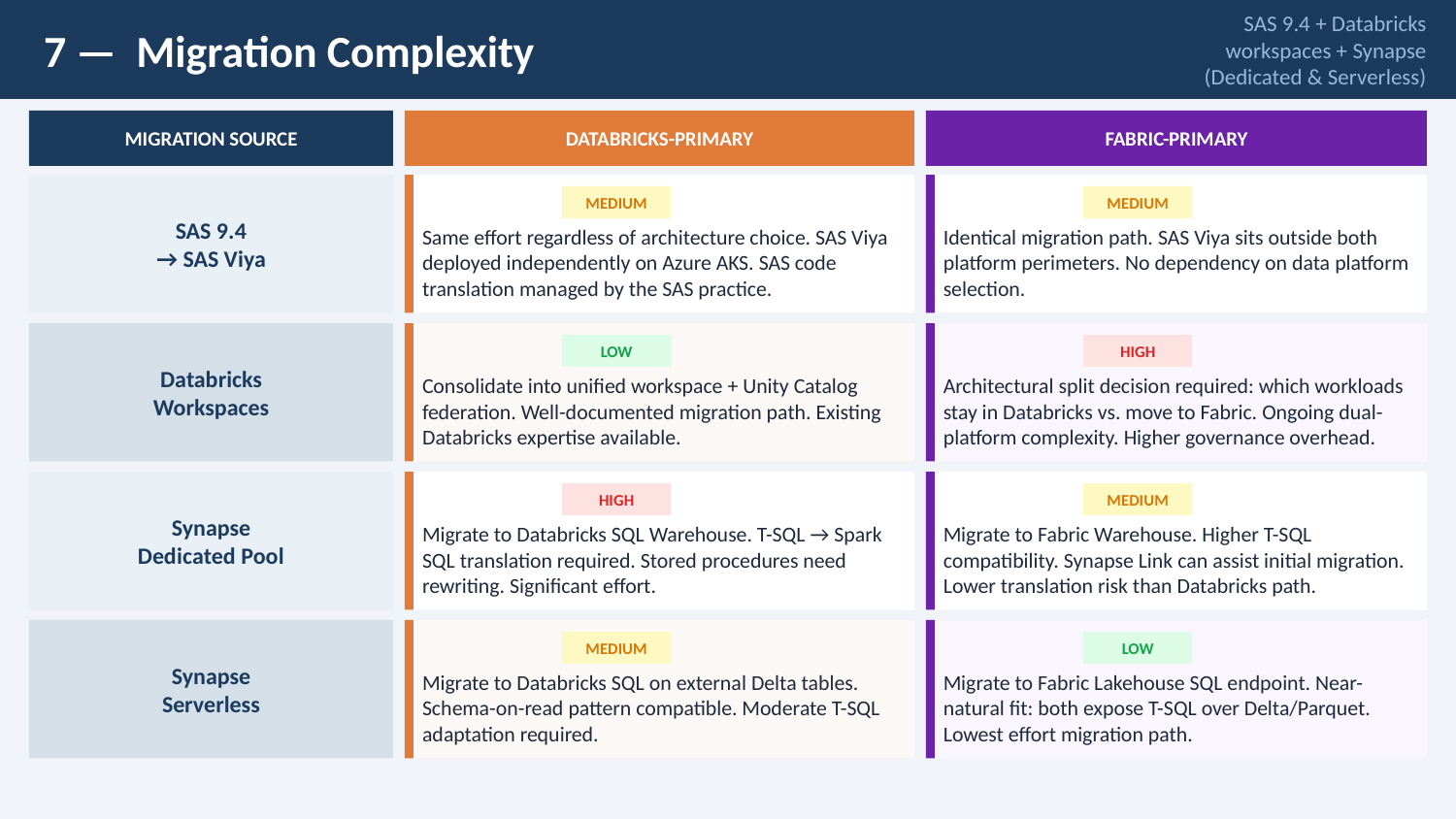

7 —  Migration Complexity
SAS 9.4 + Databricks workspaces + Synapse (Dedicated & Serverless)

MIGRATION SOURCE

DATABRICKS-PRIMARY

FABRIC-PRIMARY

SAS 9.4
→ SAS Viya

MEDIUM

MEDIUM
Same effort regardless of architecture choice. SAS Viya deployed independently on Azure AKS. SAS code translation managed by the SAS practice.
Identical migration path. SAS Viya sits outside both platform perimeters. No dependency on data platform selection.

Databricks
Workspaces

LOW

HIGH
Consolidate into unified workspace + Unity Catalog federation. Well-documented migration path. Existing Databricks expertise available.
Architectural split decision required: which workloads stay in Databricks vs. move to Fabric. Ongoing dual-platform complexity. Higher governance overhead.

Synapse
Dedicated Pool

HIGH

MEDIUM
Migrate to Databricks SQL Warehouse. T-SQL → Spark SQL translation required. Stored procedures need rewriting. Significant effort.
Migrate to Fabric Warehouse. Higher T-SQL compatibility. Synapse Link can assist initial migration. Lower translation risk than Databricks path.

Synapse
Serverless

MEDIUM

LOW
Migrate to Databricks SQL on external Delta tables. Schema-on-read pattern compatible. Moderate T-SQL adaptation required.
Migrate to Fabric Lakehouse SQL endpoint. Near-natural fit: both expose T-SQL over Delta/Parquet. Lowest effort migration path.